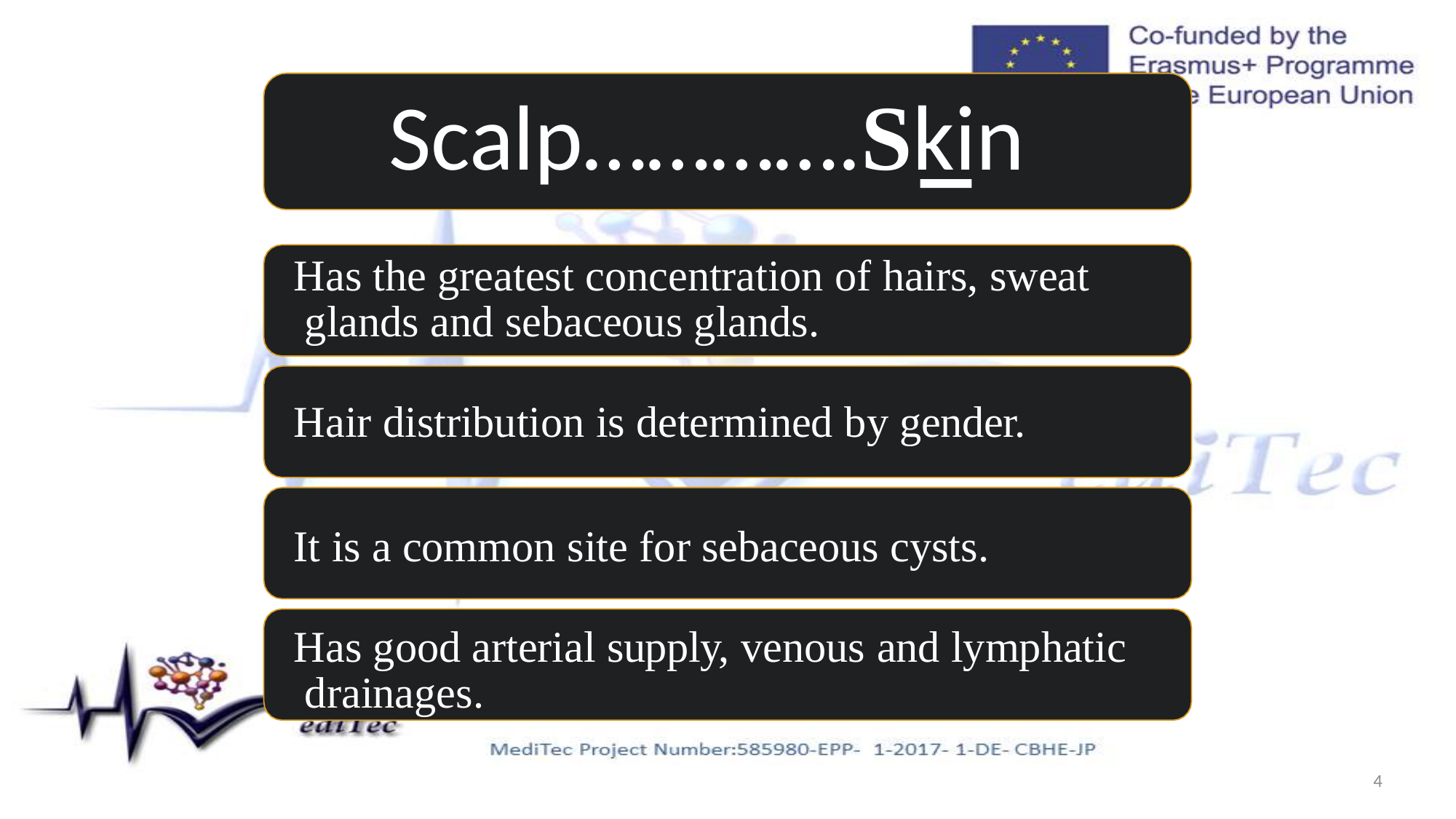

# Scalp………….Skin

Has the greatest concentration of hairs, sweat  glands and sebaceous glands.

Hair distribution is determined by gender.

It is a common site for sebaceous cysts.

Has good arterial supply, venous and lymphatic  drainages.

4